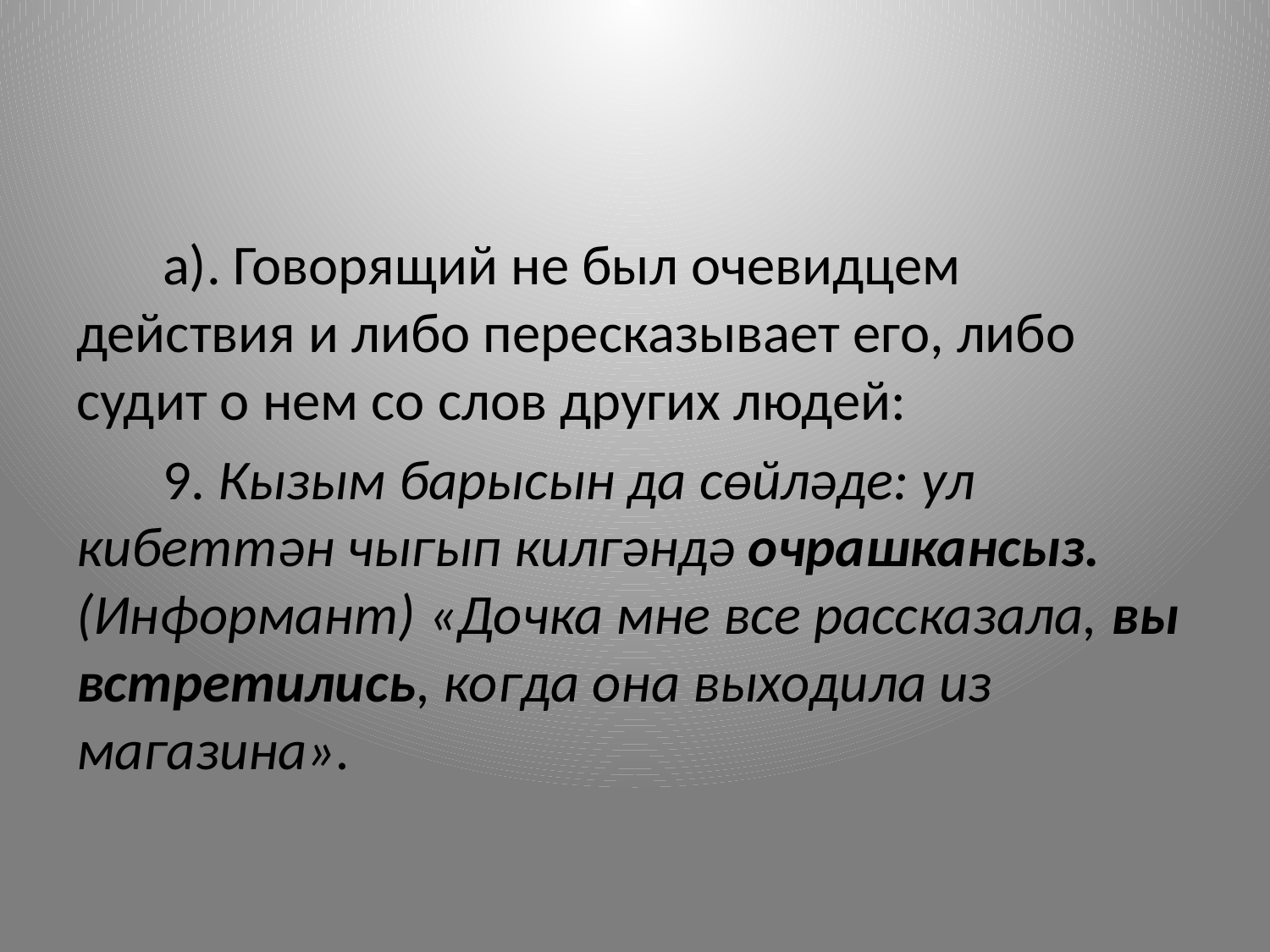

а). Говорящий не был очевидцем действия и либо пересказывает его, либо судит о нем со слов других людей:
9. Кызым барысын да сѳйләде: ул кибеттән чыгып килгәндә очрашкансыз. (Информант) «Дочка мне все рассказала, вы встретились, когда она выходила из магазина».